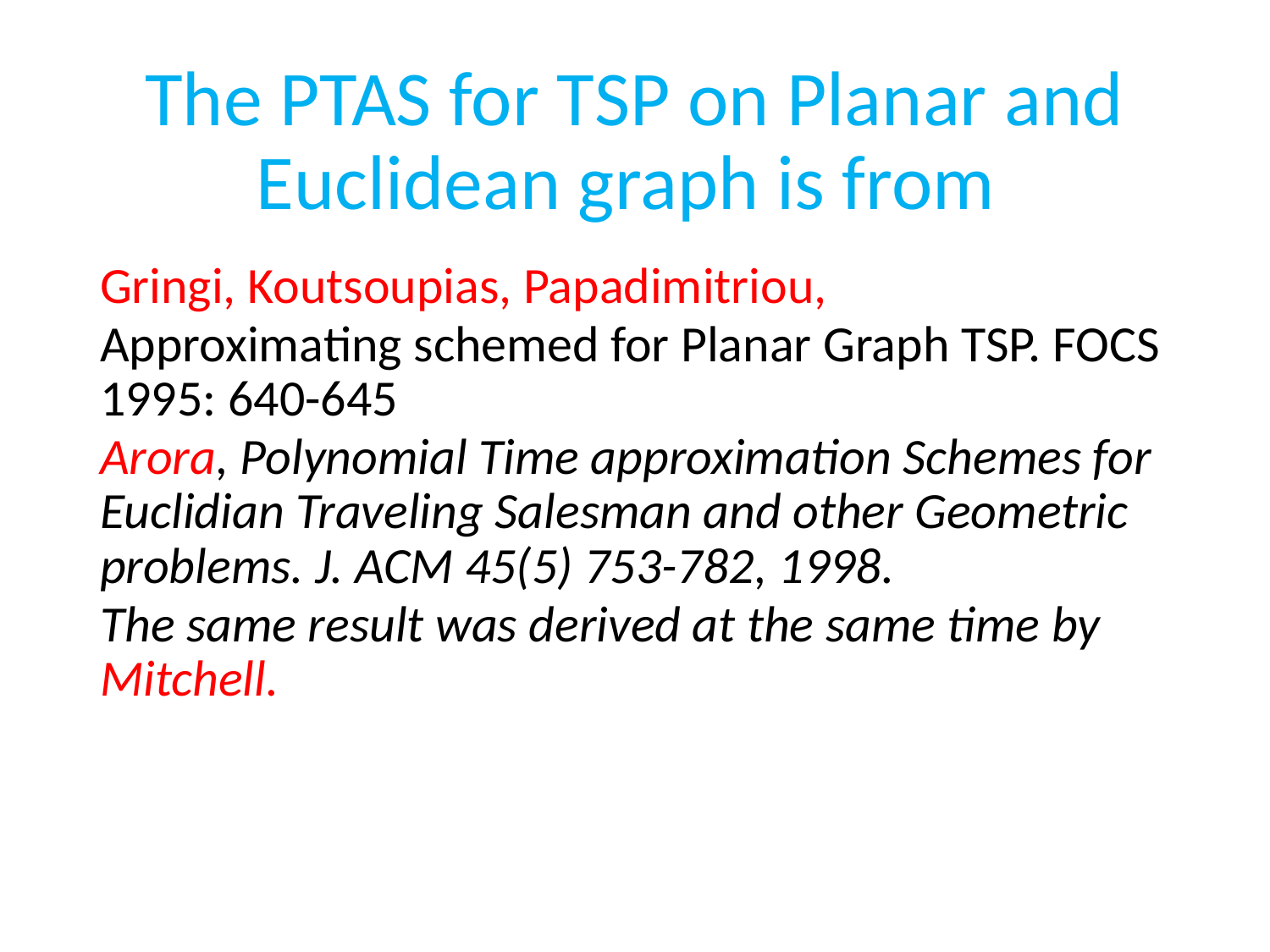

# The PTAS for TSP on Planar and Euclidean graph is from
Gringi, Koutsoupias, Papadimitriou,
Approximating schemed for Planar Graph TSP. FOCS 1995: 640-645
Arora, Polynomial Time approximation Schemes for Euclidian Traveling Salesman and other Geometric problems. J. ACM 45(5) 753-782, 1998.
The same result was derived at the same time by Mitchell.